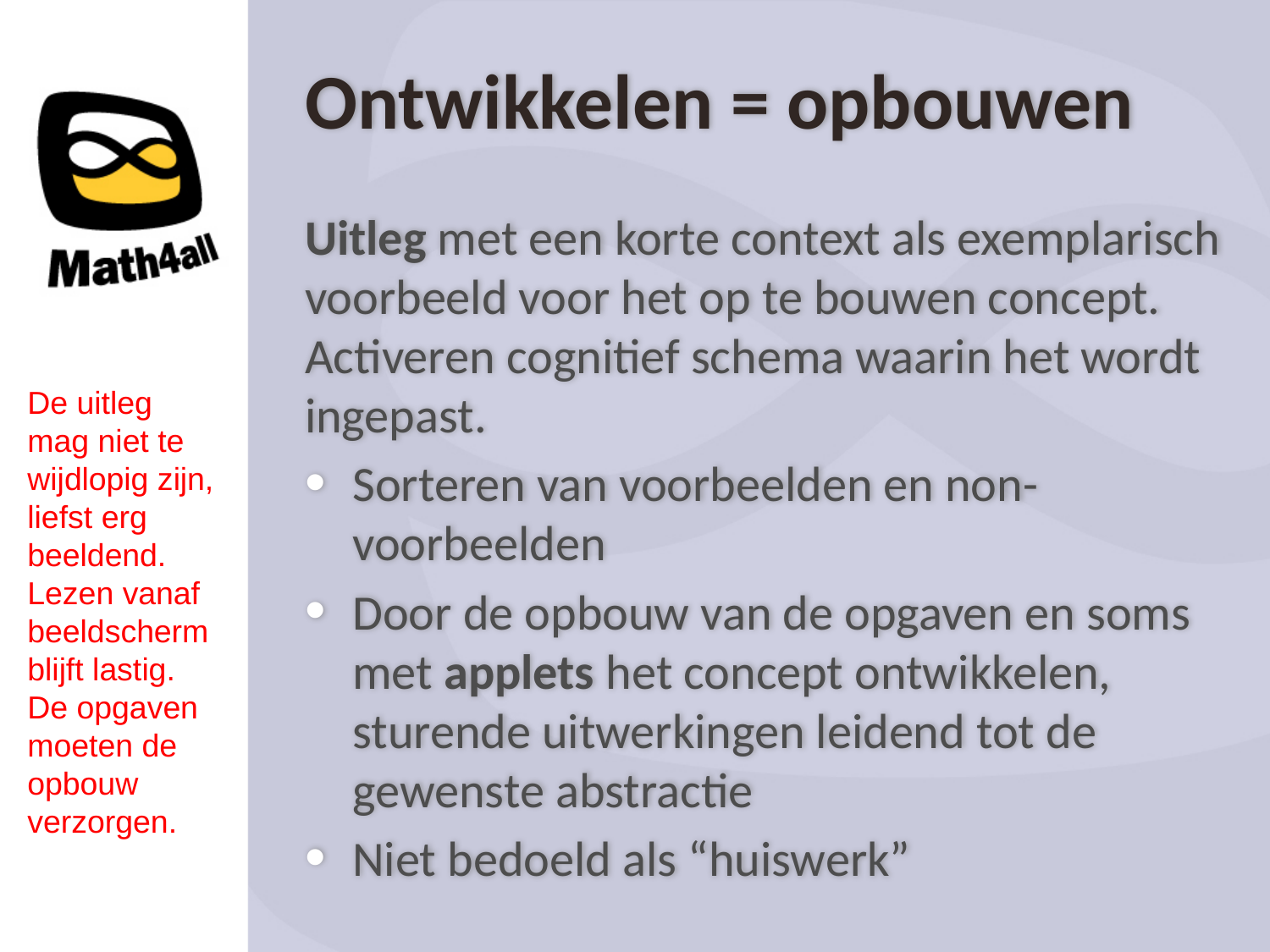

Ontwikkelen = opbouwen
Uitleg met een korte context als exemplarisch voorbeeld voor het op te bouwen concept. Activeren cognitief schema waarin het wordt ingepast.
Sorteren van voorbeelden en non-voorbeelden
Door de opbouw van de opgaven en soms met applets het concept ontwikkelen, sturende uitwerkingen leidend tot de gewenste abstractie
Niet bedoeld als “huiswerk”
De uitleg mag niet te wijdlopig zijn, liefst erg beeldend. Lezen vanaf beeldscherm blijft lastig. De opgaven moeten de opbouw verzorgen.